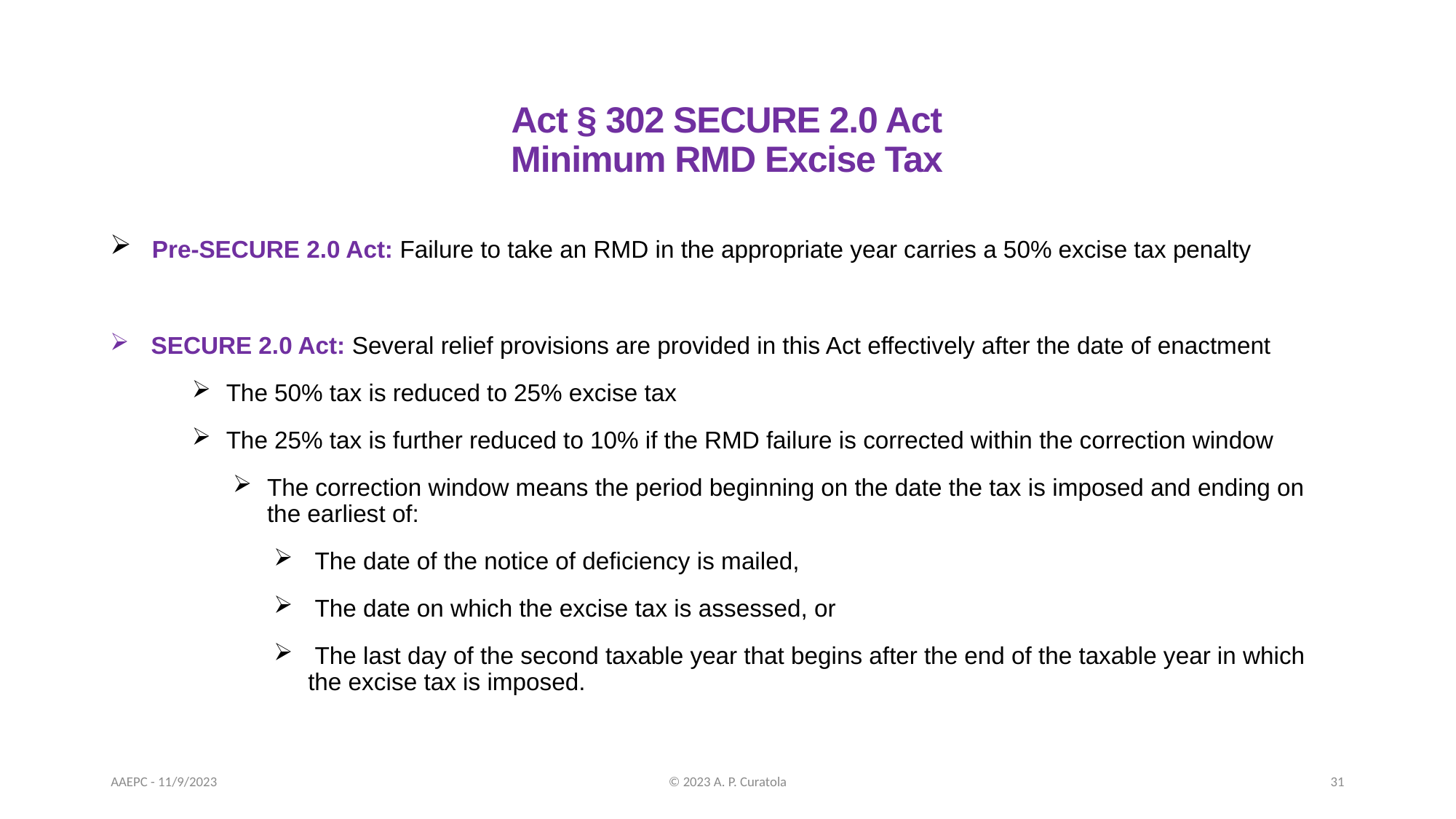

# Act § 302 SECURE 2.0 Act Minimum RMD Excise Tax
 Pre-SECURE 2.0 Act: Failure to take an RMD in the appropriate year carries a 50% excise tax penalty

 SECURE 2.0 Act: Several relief provisions are provided in this Act effectively after the date of enactment
The 50% tax is reduced to 25% excise tax
The 25% tax is further reduced to 10% if the RMD failure is corrected within the correction window
The correction window means the period beginning on the date the tax is imposed and ending on the earliest of:
 The date of the notice of deficiency is mailed,
 The date on which the excise tax is assessed, or
 The last day of the second taxable year that begins after the end of the taxable year in which the excise tax is imposed.

AAEPC - 11/9/2023
© 2023 A. P. Curatola
31